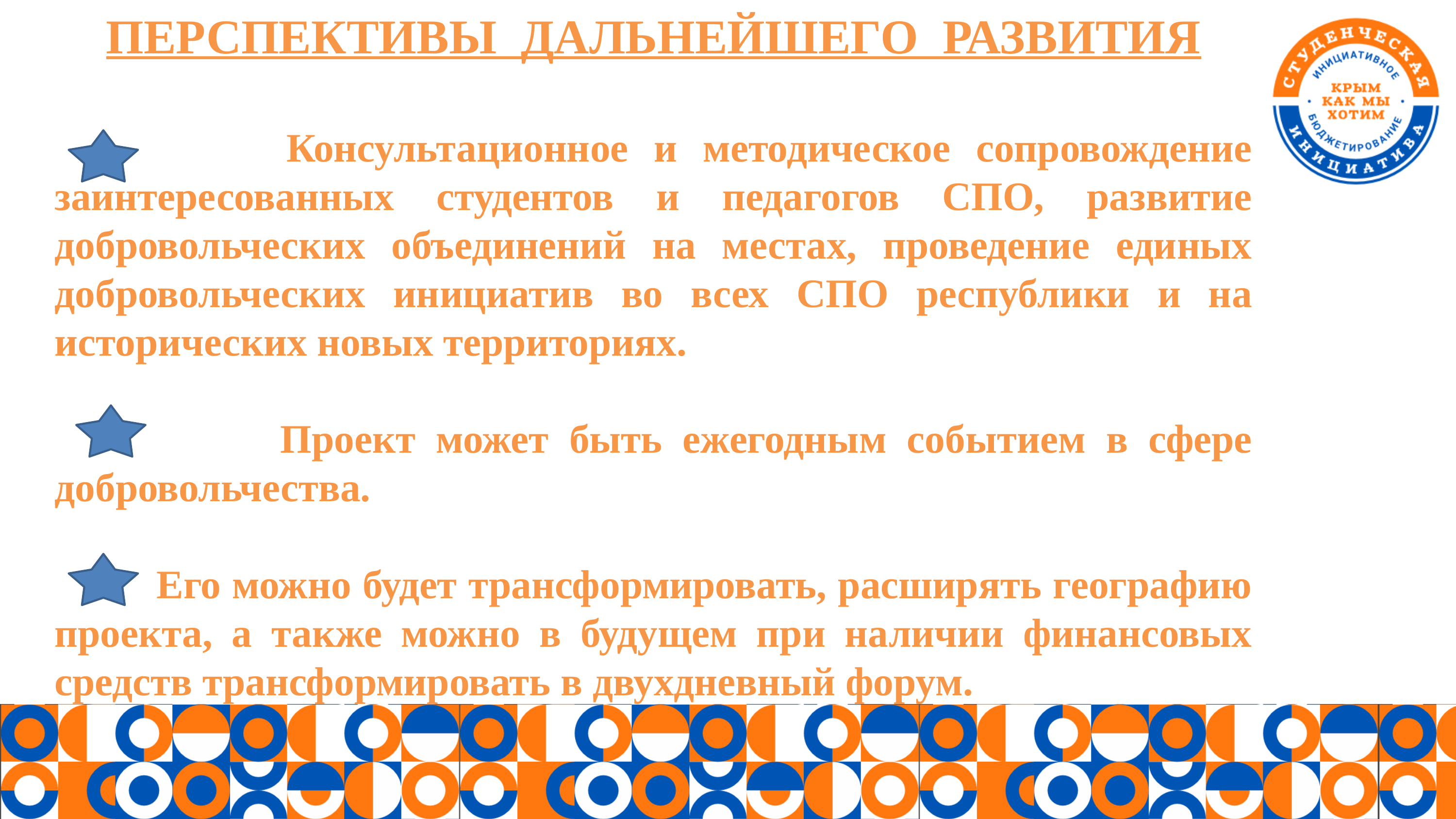

ПЕРСПЕКТИВЫ  ДАЛЬНЕЙШЕГО  РАЗВИТИЯ

         Консультационное и методическое сопровождение заинтересованных студентов и педагогов СПО, развитие добровольческих объединений на местах, проведение единых добровольческих инициатив во всех СПО республики и на исторических новых территориях.

           Проект может быть ежегодным событием в сфере добровольчества.

         Его можно будет трансформировать, расширять географию проекта, а также можно в будущем при наличии финансовых средств трансформировать в двухдневный форум.